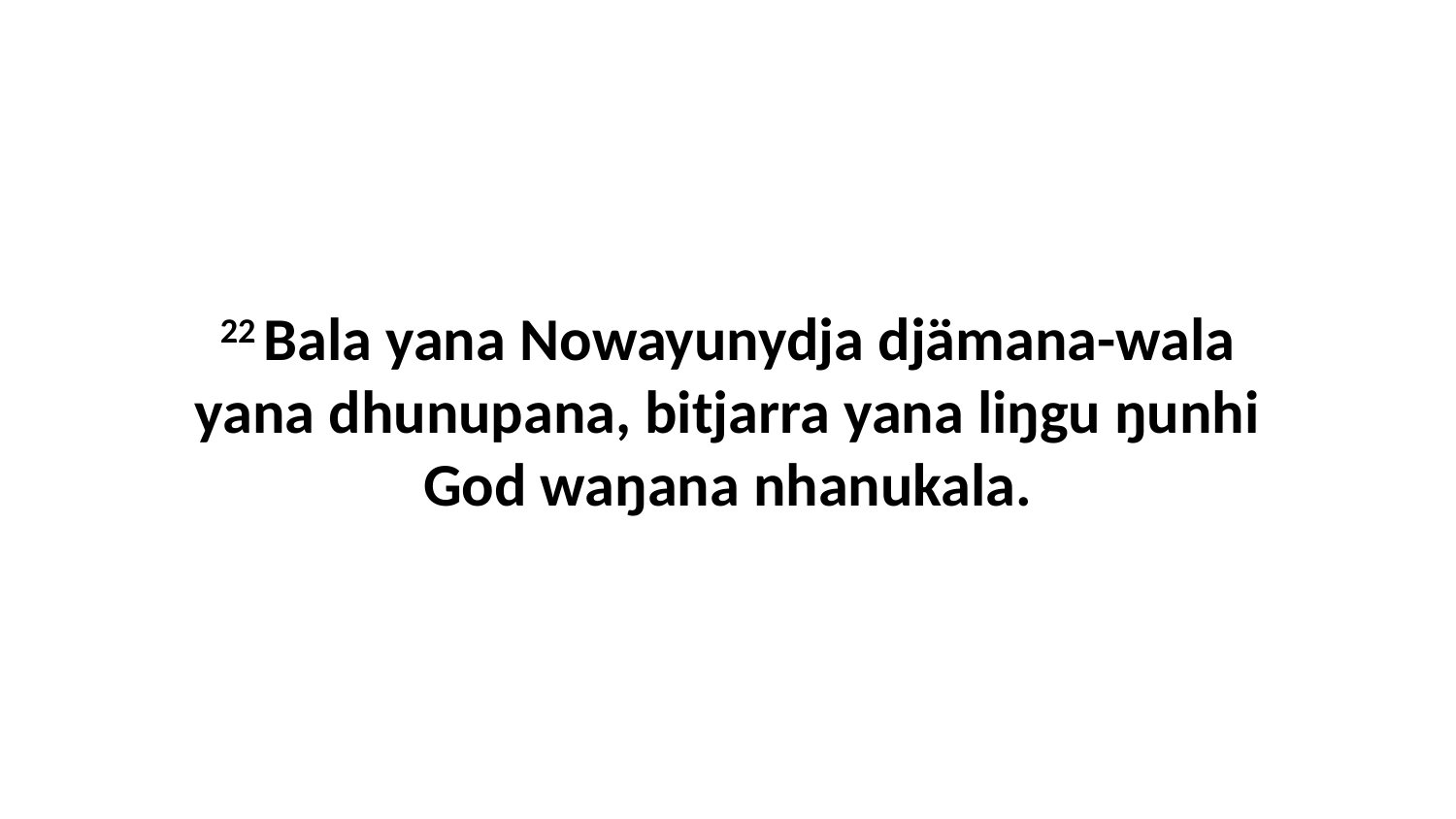

22 Bala yana Nowayunydja djämana-wala yana dhunupana, bitjarra yana liŋgu ŋunhi God waŋana nhanukala.